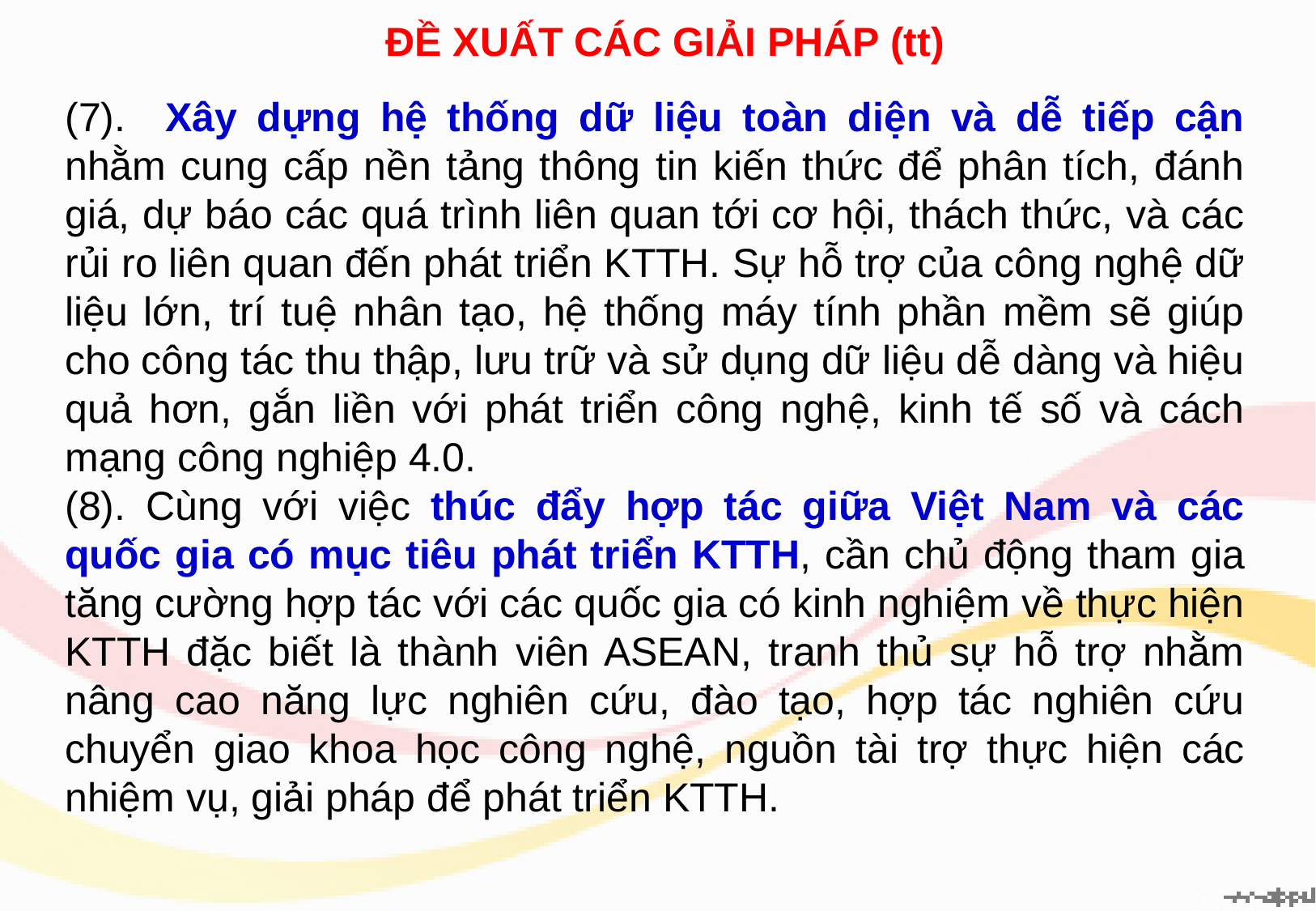

ĐỀ XUẤT CÁC GIẢI PHÁP (tt)
(7).  Xây dựng hệ thống dữ liệu toàn diện và dễ tiếp cận nhằm cung cấp nền tảng thông tin kiến thức để phân tích, đánh giá, dự báo các quá trình liên quan tới cơ hội, thách thức, và các rủi ro liên quan đến phát triển KTTH. Sự hỗ trợ của công nghệ dữ liệu lớn, trí tuệ nhân tạo, hệ thống máy tính phần mềm sẽ giúp cho công tác thu thập, lưu trữ và sử dụng dữ liệu dễ dàng và hiệu quả hơn, gắn liền với phát triển công nghệ, kinh tế số và cách mạng công nghiệp 4.0.
(8). Cùng với việc thúc đẩy hợp tác giữa Việt Nam và các quốc gia có mục tiêu phát triển KTTH, cần chủ động tham gia tăng cường hợp tác với các quốc gia có kinh nghiệm về thực hiện KTTH đặc biết là thành viên ASEAN, tranh thủ sự hỗ trợ nhằm nâng cao năng lực nghiên cứu, đào tạo, hợp tác nghiên cứu chuyển giao khoa học công nghệ, nguồn tài trợ thực hiện các nhiệm vụ, giải pháp để phát triển KTTH.